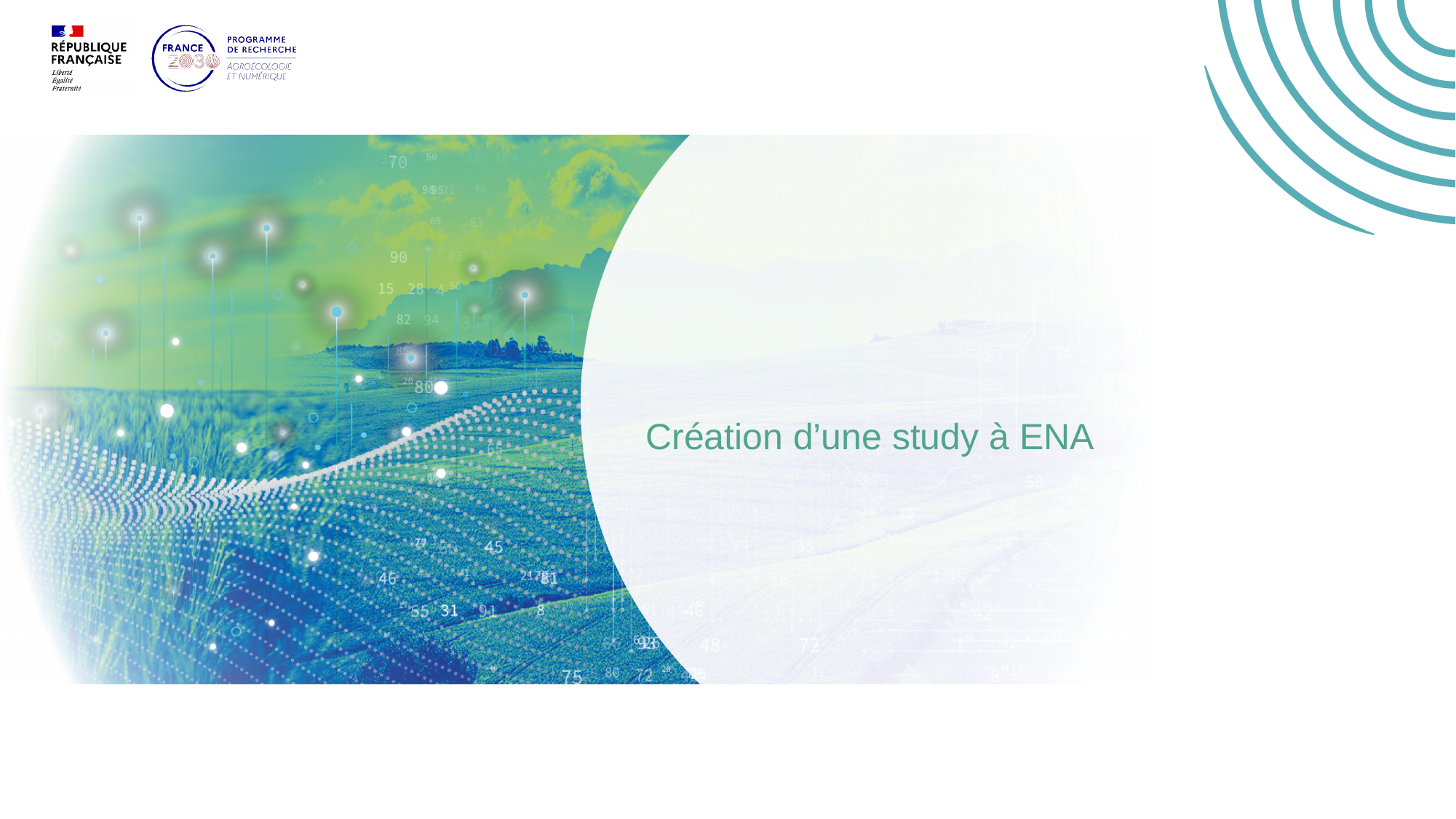

# Création d’une study à ENA
24